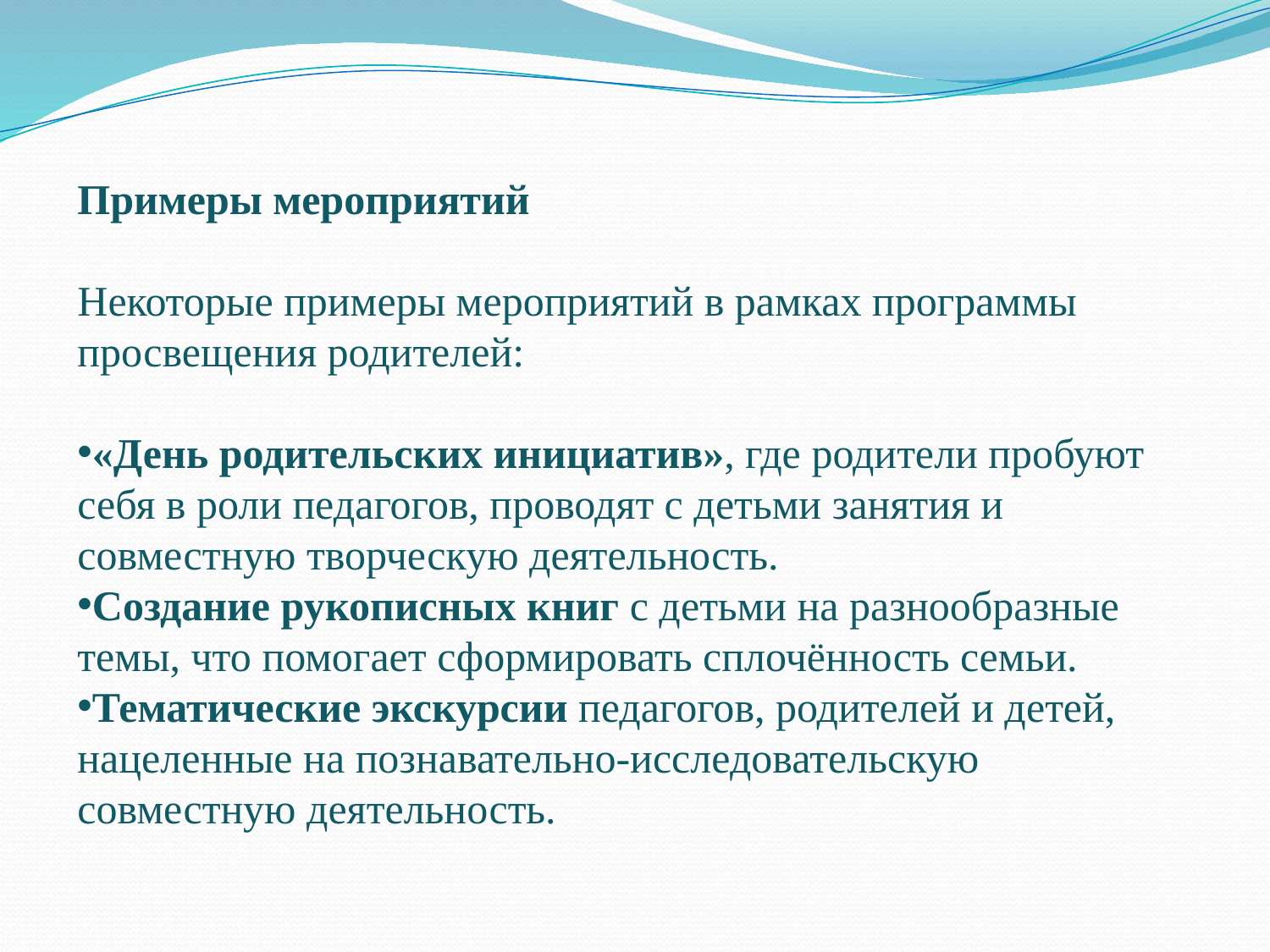

Примеры мероприятий

Некоторые примеры мероприятий в рамках программы просвещения родителей:

«День родительских инициатив», где родители пробуют себя в роли педагогов, проводят с детьми занятия и совместную творческую деятельность.
Создание рукописных книг с детьми на разнообразные темы, что помогает сформировать сплочённость семьи.
Тематические экскурсии педагогов, родителей и детей, нацеленные на познавательно-исследовательскую совместную деятельность.